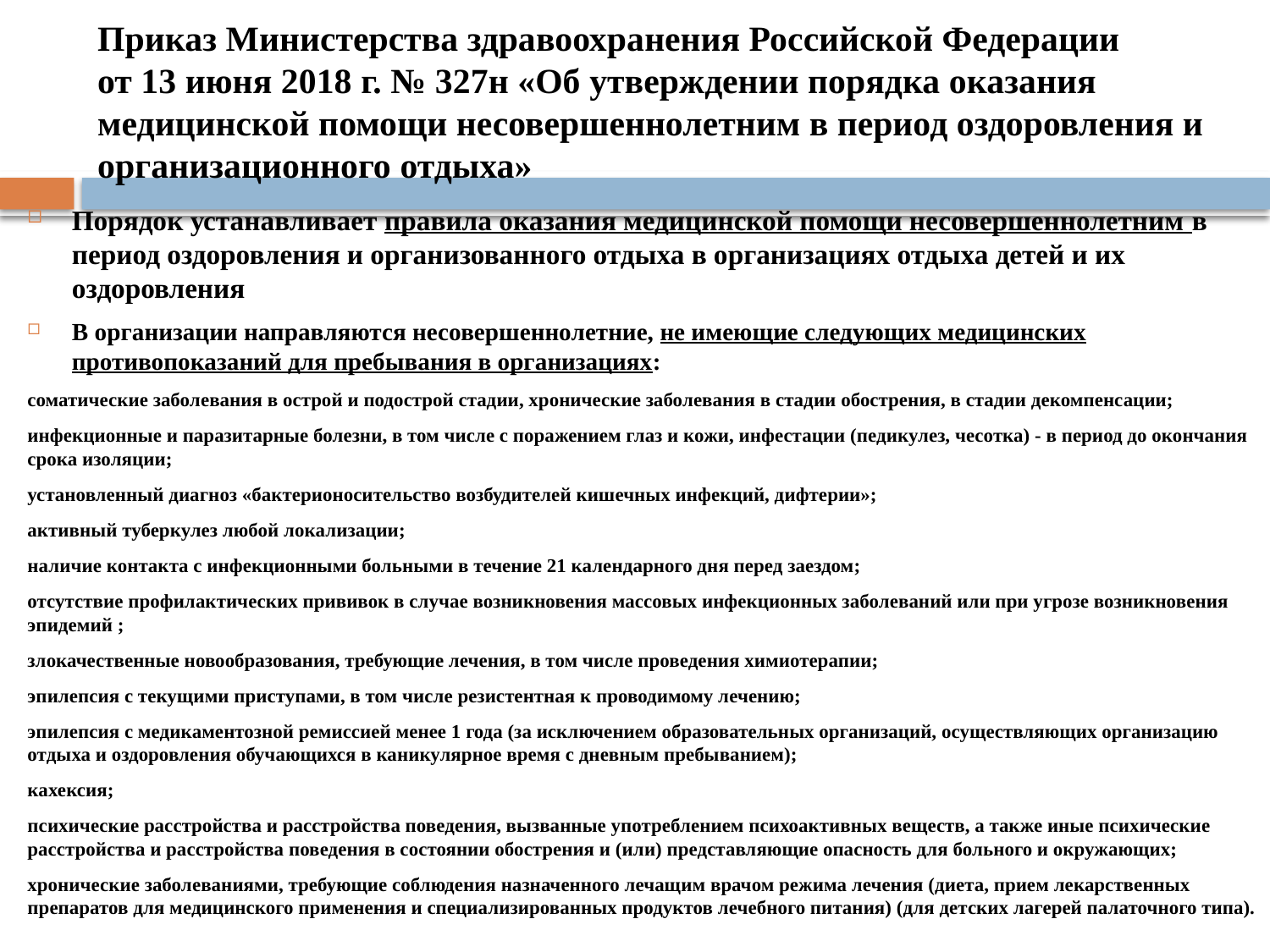

# Приказ Министерства здравоохранения Российской Федерации от 13 июня 2018 г. № 327н «Об утверждении порядка оказания медицинской помощи несовершеннолетним в период оздоровления и организационного отдыха»
Порядок устанавливает правила оказания медицинской помощи несовершеннолетним в период оздоровления и организованного отдыха в организациях отдыха детей и их оздоровления
В организации направляются несовершеннолетние, не имеющие следующих медицинских противопоказаний для пребывания в организациях:
соматические заболевания в острой и подострой стадии, хронические заболевания в стадии обострения, в стадии декомпенсации;
инфекционные и паразитарные болезни, в том числе с поражением глаз и кожи, инфестации (педикулез, чесотка) - в период до окончания срока изоляции;
установленный диагноз «бактерионосительство возбудителей кишечных инфекций, дифтерии»;
активный туберкулез любой локализации;
наличие контакта с инфекционными больными в течение 21 календарного дня перед заездом;
отсутствие профилактических прививок в случае возникновения массовых инфекционных заболеваний или при угрозе возникновения эпидемий ;
злокачественные новообразования, требующие лечения, в том числе проведения химиотерапии;
эпилепсия с текущими приступами, в том числе резистентная к проводимому лечению;
эпилепсия с медикаментозной ремиссией менее 1 года (за исключением образовательных организаций, осуществляющих организацию отдыха и оздоровления обучающихся в каникулярное время с дневным пребыванием);
кахексия;
психические расстройства и расстройства поведения, вызванные употреблением психоактивных веществ, а также иные психические расстройства и расстройства поведения в состоянии обострения и (или) представляющие опасность для больного и окружающих;
хронические заболеваниями, требующие соблюдения назначенного лечащим врачом режима лечения (диета, прием лекарственных препаратов для медицинского применения и специализированных продуктов лечебного питания) (для детских лагерей палаточного типа).